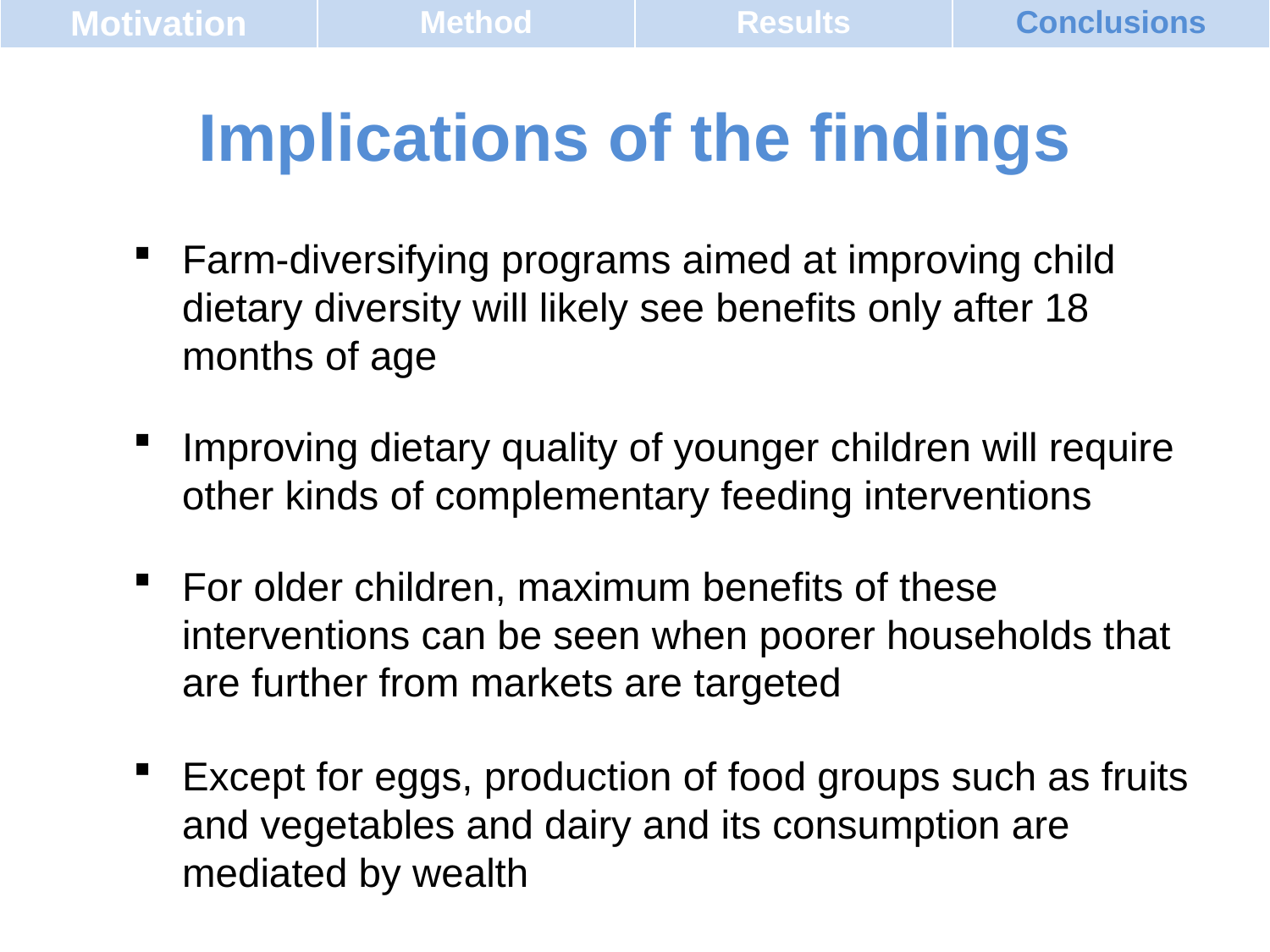

| Motivation | Method | Results | Conclusions |
| --- | --- | --- | --- |
# Implications of the findings
Farm-diversifying programs aimed at improving child dietary diversity will likely see benefits only after 18 months of age

Improving dietary quality of younger children will require other kinds of complementary feeding interventions

For older children, maximum benefits of these interventions can be seen when poorer households that are further from markets are targeted

Except for eggs, production of food groups such as fruits and vegetables and dairy and its consumption are mediated by wealth